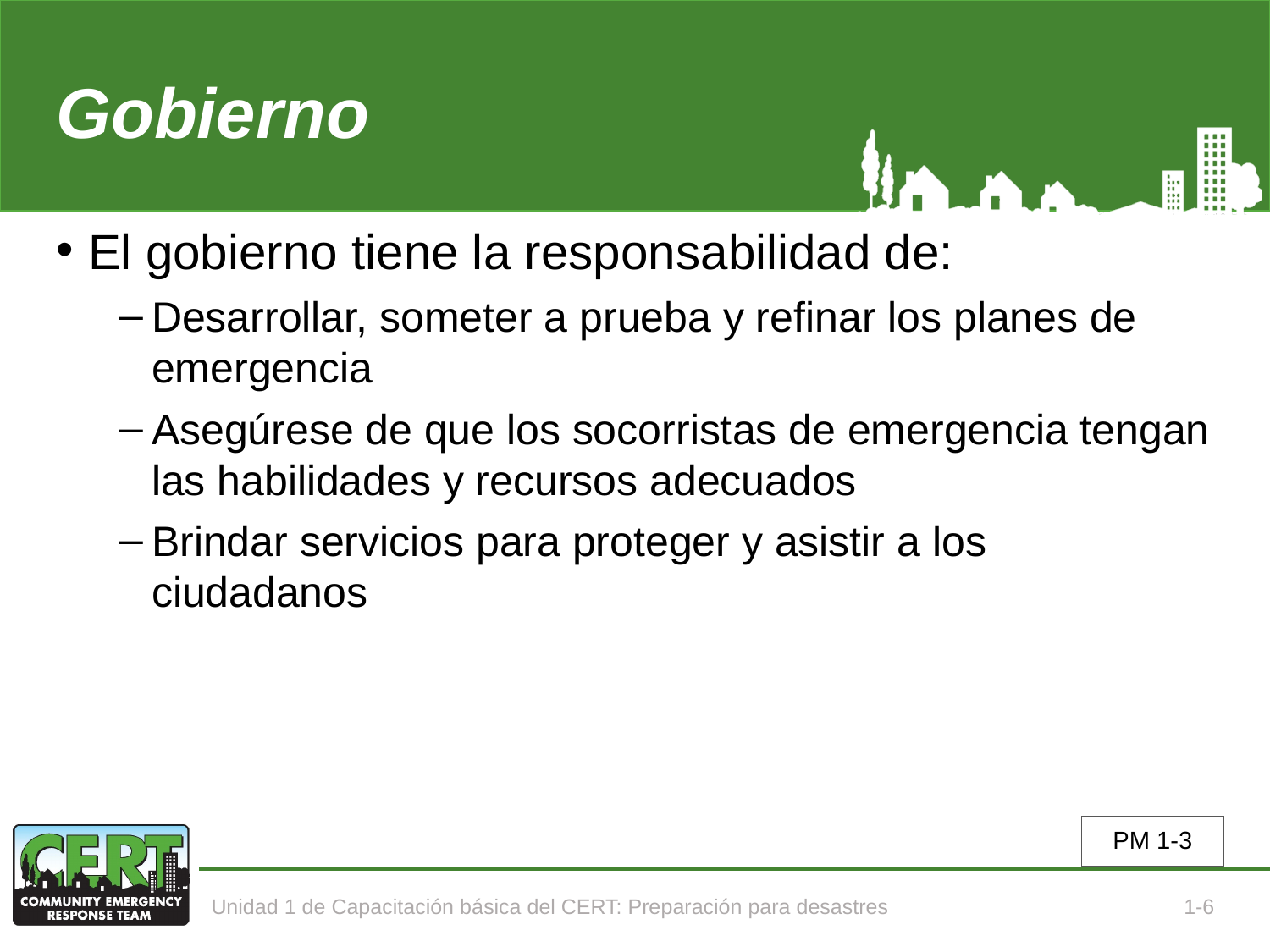

# Gobierno
El gobierno tiene la responsabilidad de:
Desarrollar, someter a prueba y refinar los planes de emergencia
Asegúrese de que los socorristas de emergencia tengan las habilidades y recursos adecuados
Brindar servicios para proteger y asistir a los ciudadanos

PM 1-3
Unidad 1 de Capacitación básica del CERT: Preparación para desastres
1-6